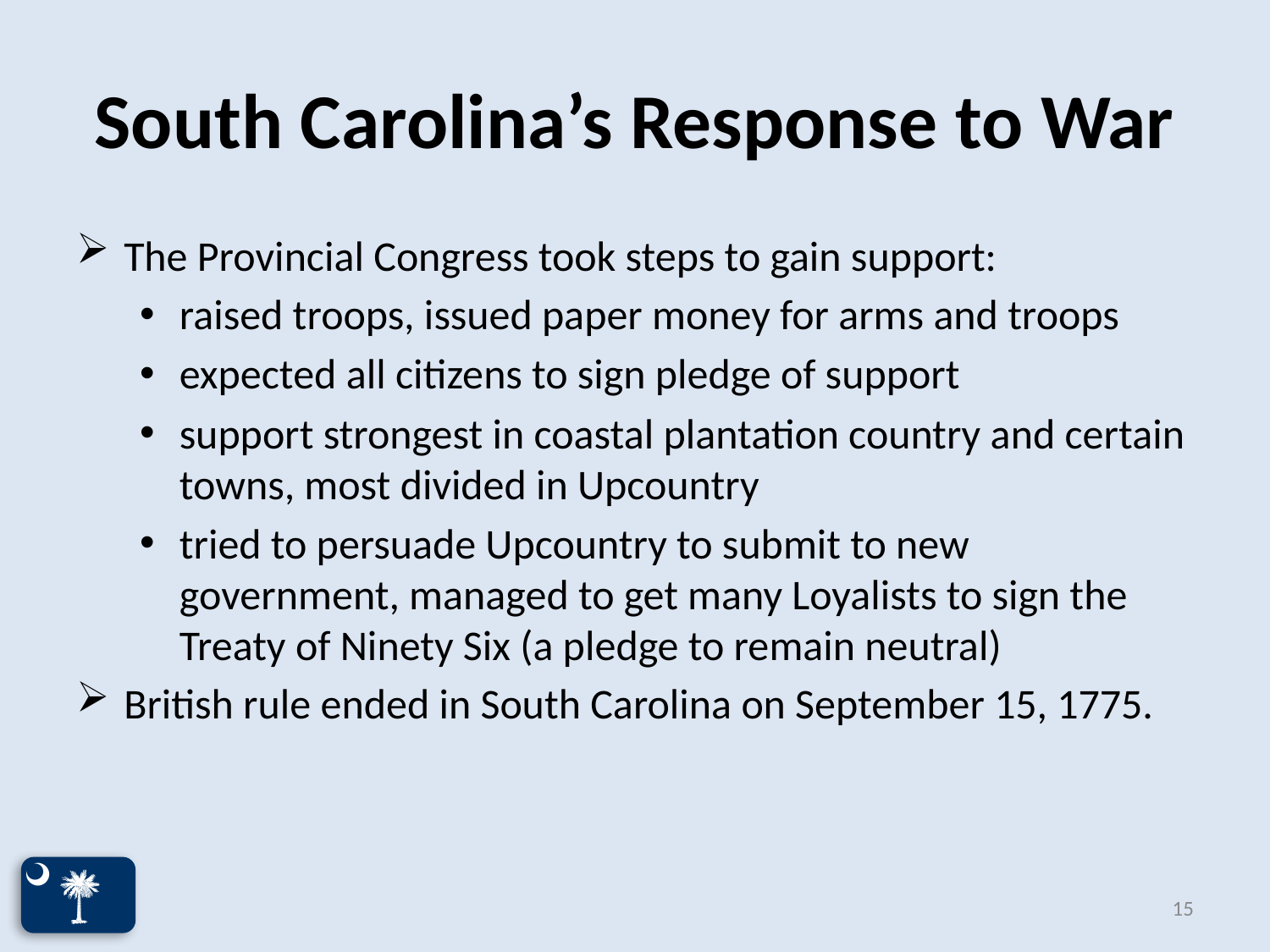

# South Carolina’s Response to War
The Provincial Congress took steps to gain support:
raised troops, issued paper money for arms and troops
expected all citizens to sign pledge of support
support strongest in coastal plantation country and certain towns, most divided in Upcountry
tried to persuade Upcountry to submit to new government, managed to get many Loyalists to sign the Treaty of Ninety Six (a pledge to remain neutral)
British rule ended in South Carolina on September 15, 1775.

15